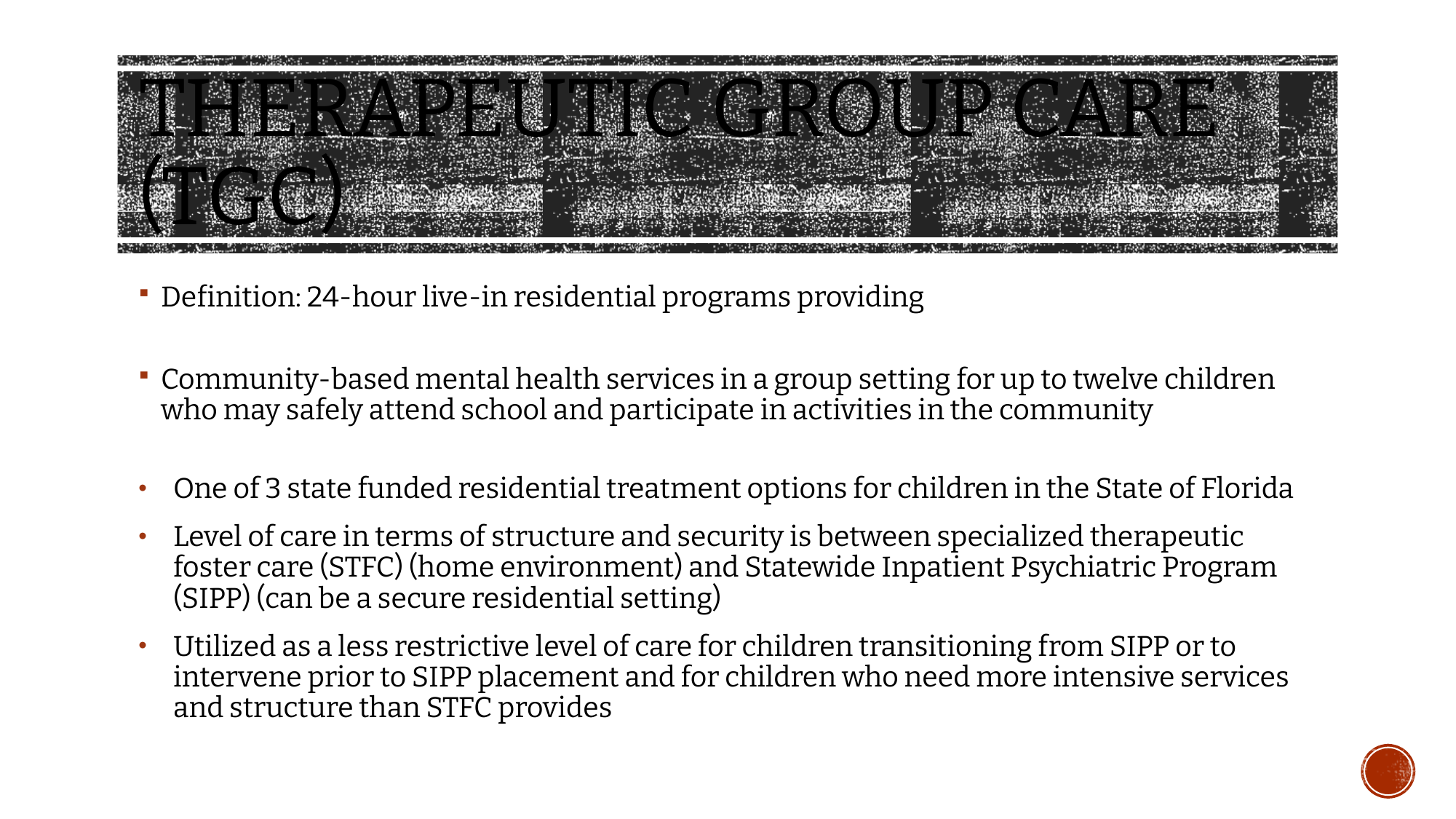

# Therapeutic group care (TGC)

Definition: 24-hour live-in residential programs providing
Community-based mental health services in a group setting for up to twelve children who may safely attend school and participate in activities in the community
One of 3 state funded residential treatment options for children in the State of Florida
Level of care in terms of structure and security is between specialized therapeutic foster care (STFC) (home environment) and Statewide Inpatient Psychiatric Program (SIPP) (can be a secure residential setting)
Utilized as a less restrictive level of care for children transitioning from SIPP or to intervene prior to SIPP placement and for children who need more intensive services and structure than STFC provides